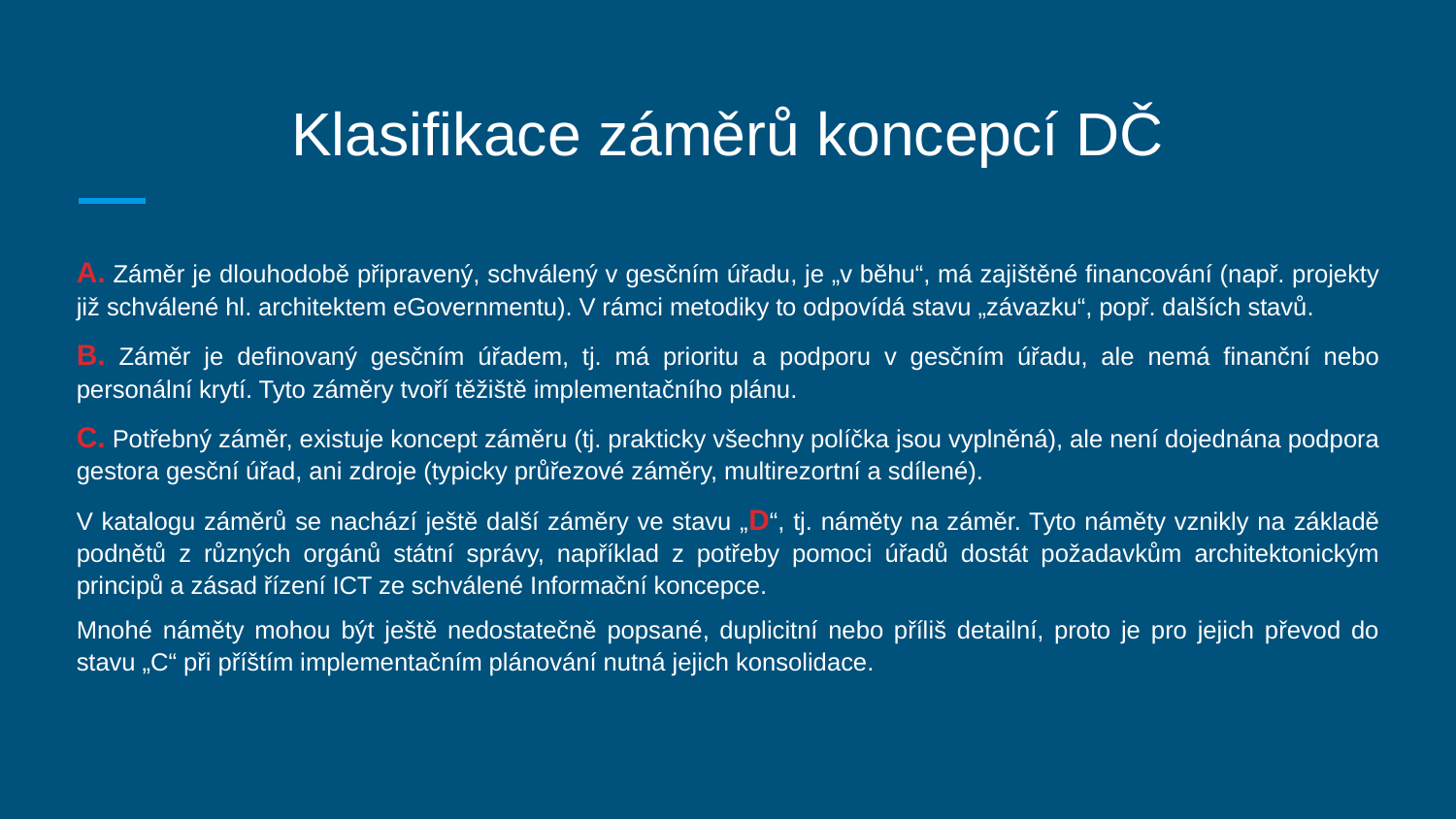

# Klasifikace záměrů koncepcí DČ
A. Záměr je dlouhodobě připravený, schválený v gesčním úřadu, je „v běhu“, má zajištěné financování (např. projekty již schválené hl. architektem eGovernmentu). V rámci metodiky to odpovídá stavu „závazku“, popř. dalších stavů.
B. Záměr je definovaný gesčním úřadem, tj. má prioritu a podporu v gesčním úřadu, ale nemá finanční nebo personální krytí. Tyto záměry tvoří těžiště implementačního plánu.
C. Potřebný záměr, existuje koncept záměru (tj. prakticky všechny políčka jsou vyplněná), ale není dojednána podpora gestora gesční úřad, ani zdroje (typicky průřezové záměry, multirezortní a sdílené).
V katalogu záměrů se nachází ještě další záměry ve stavu „D“, tj. náměty na záměr. Tyto náměty vznikly na základě podnětů z různých orgánů státní správy, například z potřeby pomoci úřadů dostát požadavkům architektonickým principů a zásad řízení ICT ze schválené Informační koncepce.
Mnohé náměty mohou být ještě nedostatečně popsané, duplicitní nebo příliš detailní, proto je pro jejich převod do stavu „C“ při příštím implementačním plánování nutná jejich konsolidace.